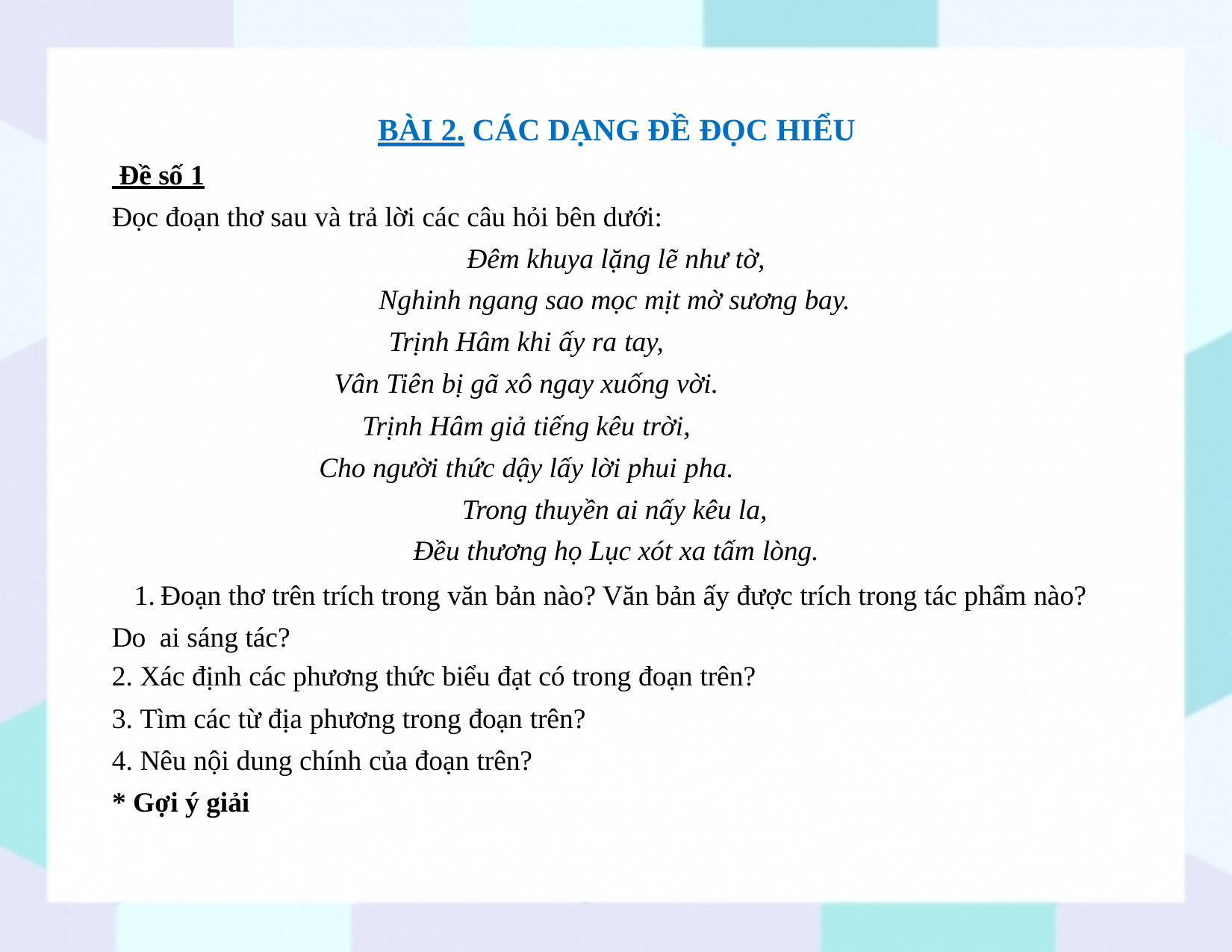

# BÀI 2. CÁC DẠNG ĐỀ ĐỌC HIỂU
 Đề số 1
Đọc đoạn thơ sau và trả lời các câu hỏi bên dưới:
Đêm khuya lặng lẽ như tờ,  Nghinh ngang sao mọc mịt mờ sương bay.
Trịnh Hâm khi ấy ra tay,
Vân Tiên bị gã xô ngay xuống vời.
Trịnh Hâm giả tiếng kêu trời,
Cho người thức dậy lấy lời phui pha.
Trong thuyền ai nấy kêu la,  Đều thương họ Lục xót xa tấm lòng.
Đoạn thơ trên trích trong văn bản nào? Văn bản ấy được trích trong tác phẩm nào? Do  ai sáng tác?
Xác định các phương thức biểu đạt có trong đoạn trên?
Tìm các từ địa phương trong đoạn trên?
Nêu nội dung chính của đoạn trên?
* Gợi ý giải